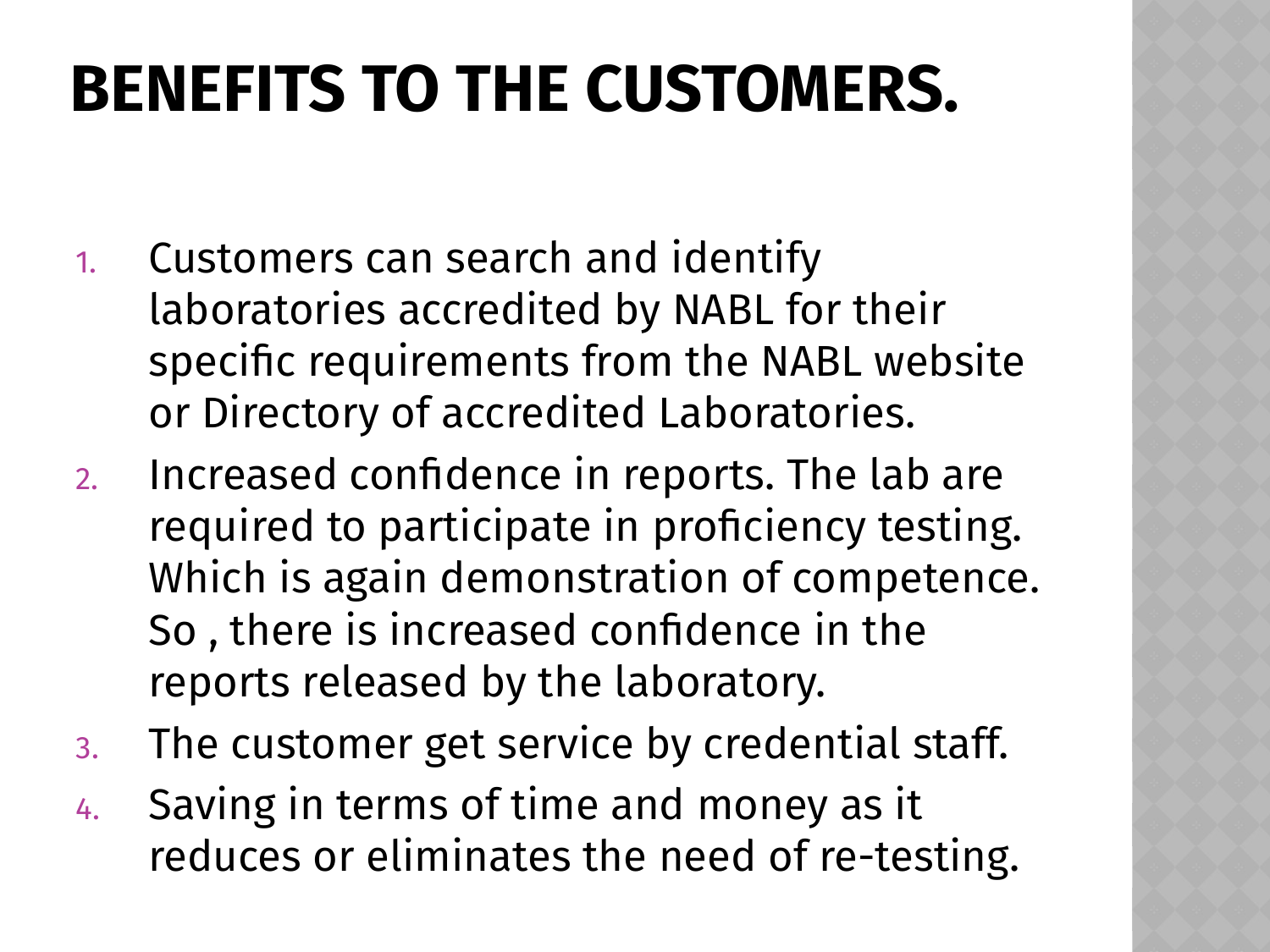

# Benefits to the customers.
Customers can search and identify  laboratories accredited by NABL for their specific requirements from the NABL website or Directory of accredited Laboratories.
Increased confidence in reports. The lab are required to participate in proficiency testing. Which is again demonstration of competence. So , there is increased confidence in the reports released by the laboratory.
The customer get service by credential staff.
Saving in terms of time and money as it reduces or eliminates the need of re-testing.